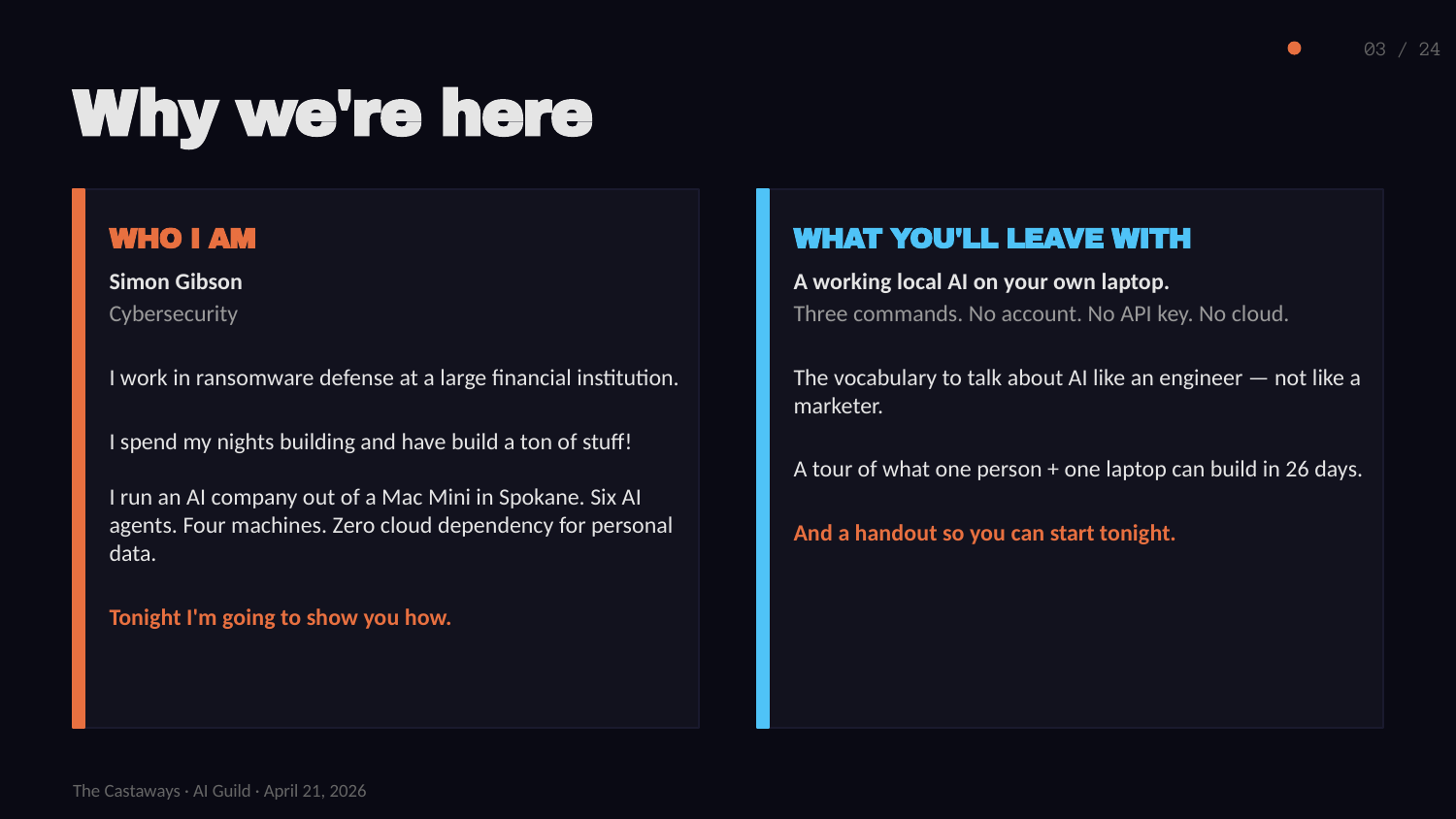

03 / 24

Why we're here

WHO I AM
WHAT YOU'LL LEAVE WITH
Simon Gibson
Cybersecurity

I work in ransomware defense at a large financial institution.

I spend my nights building and have build a ton of stuff!
I run an AI company out of a Mac Mini in Spokane. Six AI agents. Four machines. Zero cloud dependency for personal data.

Tonight I'm going to show you how.
A working local AI on your own laptop.
Three commands. No account. No API key. No cloud.

The vocabulary to talk about AI like an engineer — not like a marketer.

A tour of what one person + one laptop can build in 26 days.

And a handout so you can start tonight.
The Castaways · AI Guild · April 21, 2026